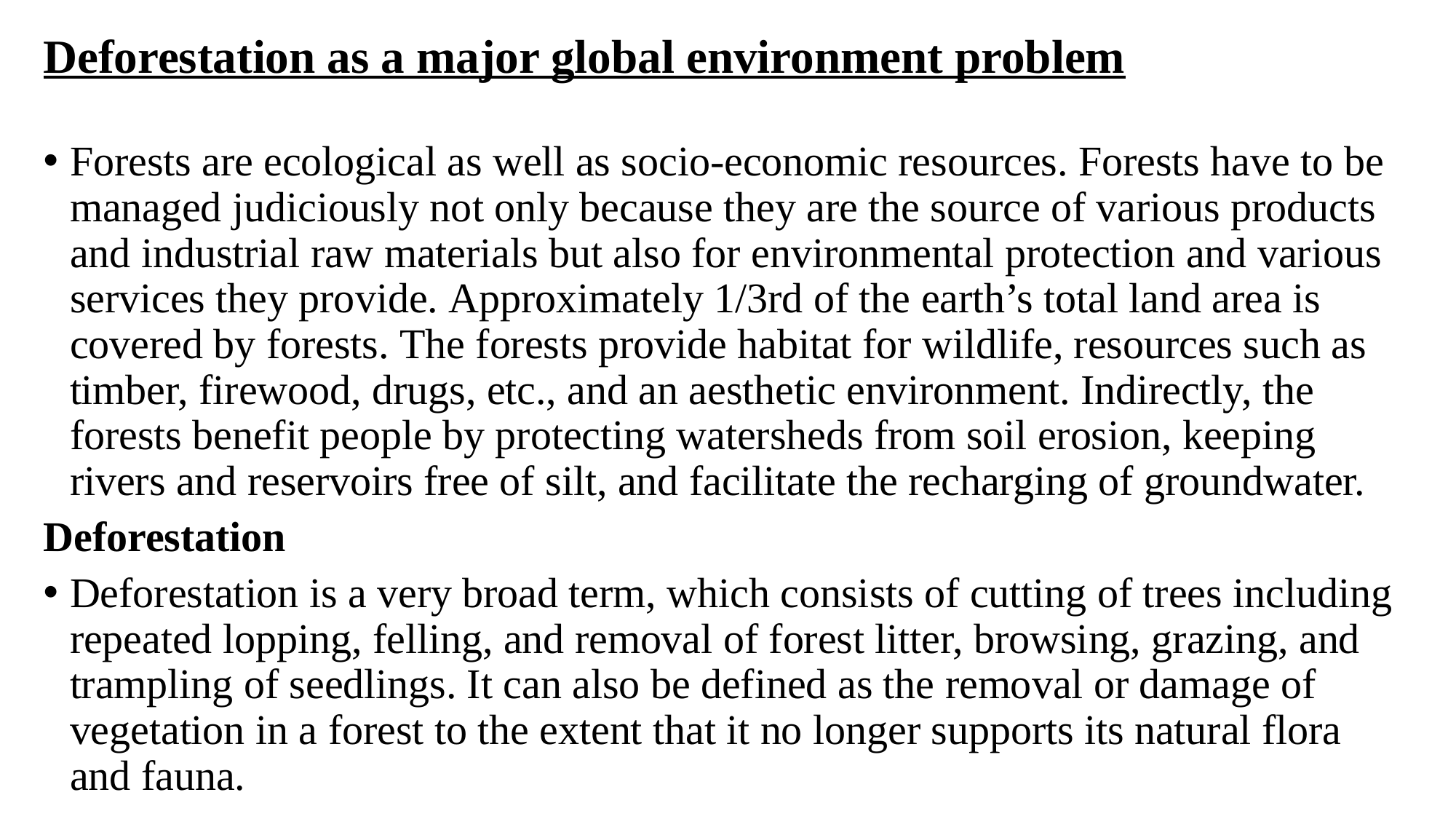

Deforestation as a major global environment problem

Forests are ecological as well as socio-economic resources. Forests have to be managed judiciously not only because they are the source of various products and industrial raw materials but also for environmental protection and various services they provide. Approximately 1/3rd of the earth’s total land area is covered by forests. The forests provide habitat for wildlife, resources such as timber, firewood, drugs, etc., and an aesthetic environment. Indirectly, the forests benefit people by protecting watersheds from soil erosion, keeping rivers and reservoirs free of silt, and facilitate the recharging of groundwater.
Deforestation
Deforestation is a very broad term, which consists of cutting of trees including repeated lopping, felling, and removal of forest litter, browsing, grazing, and trampling of seedlings. It can also be defined as the removal or damage of vegetation in a forest to the extent that it no longer supports its natural flora and fauna.